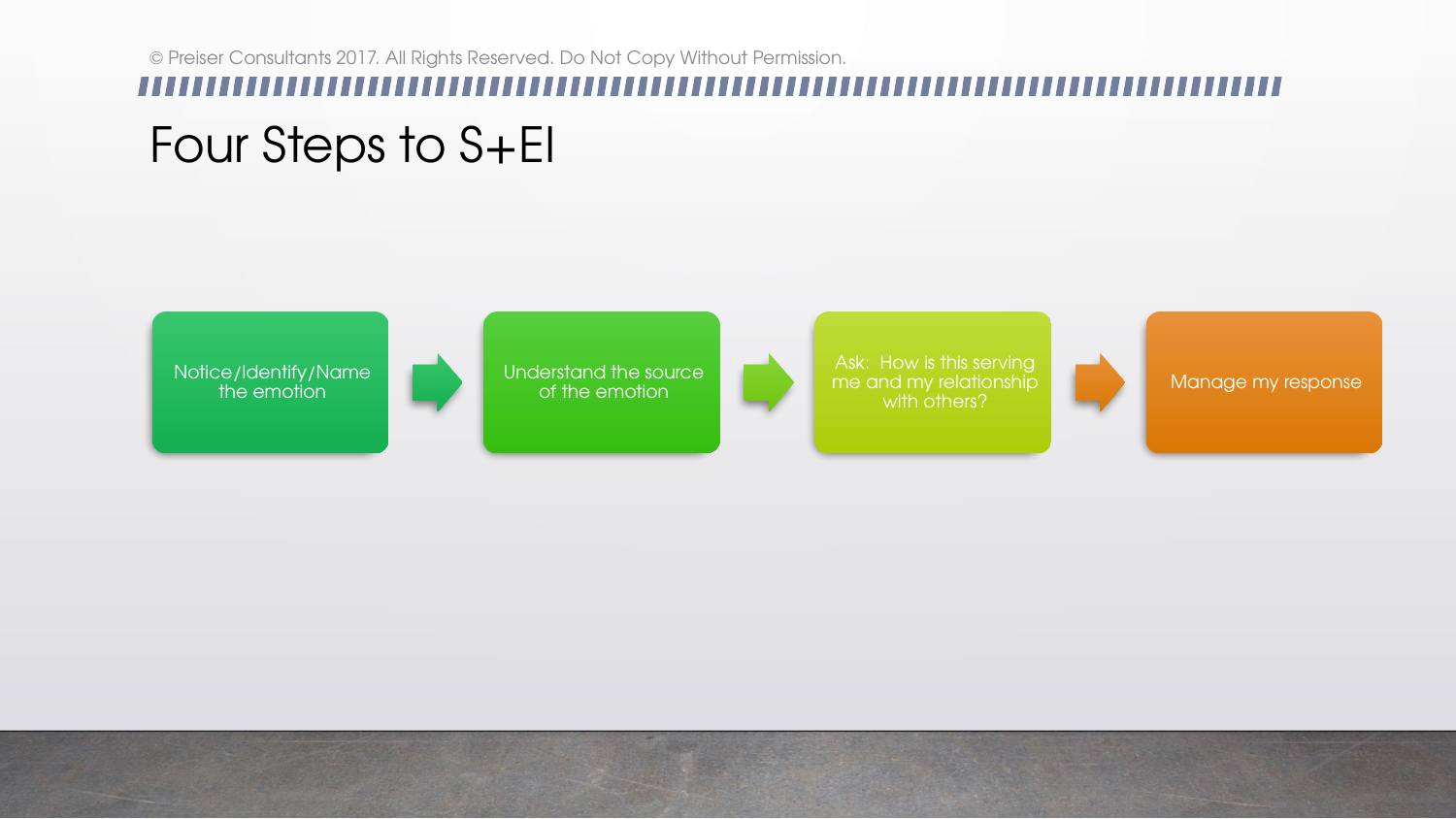

Notice/Identify/Name the emotion

Understand the source of the emotion

Ask:  How is this serving me and my relationship with others?

Manage my response
© Preiser Consultants 2017. All Rights Reserved. Do Not Copy Without Permission.
# Four Steps to S+EI